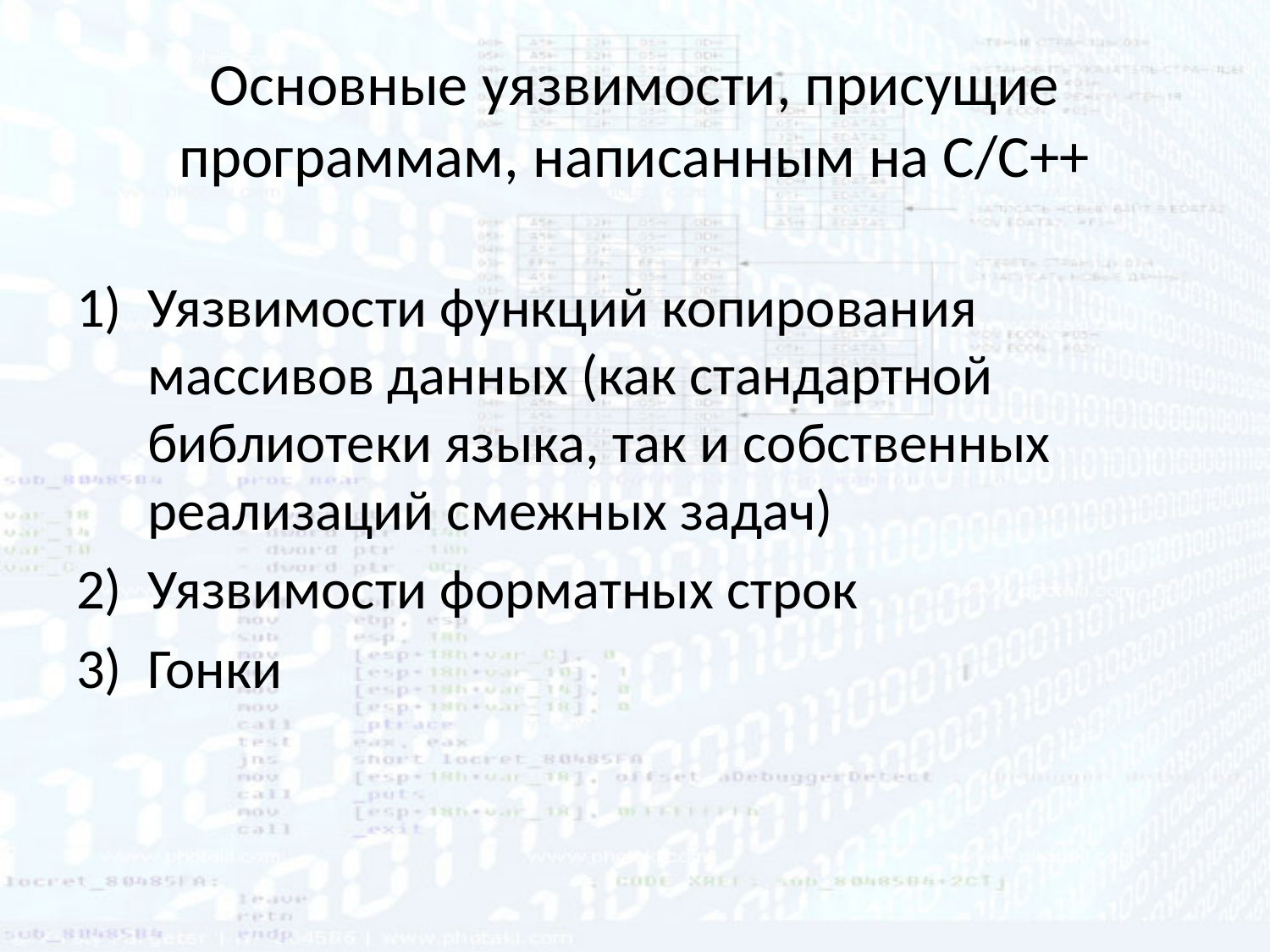

# Основные уязвимости, присущие программам, написанным на С/С++
Уязвимости функций копирования массивов данных (как стандартной библиотеки языка, так и собственных реализаций смежных задач)
Уязвимости форматных строк
Гонки